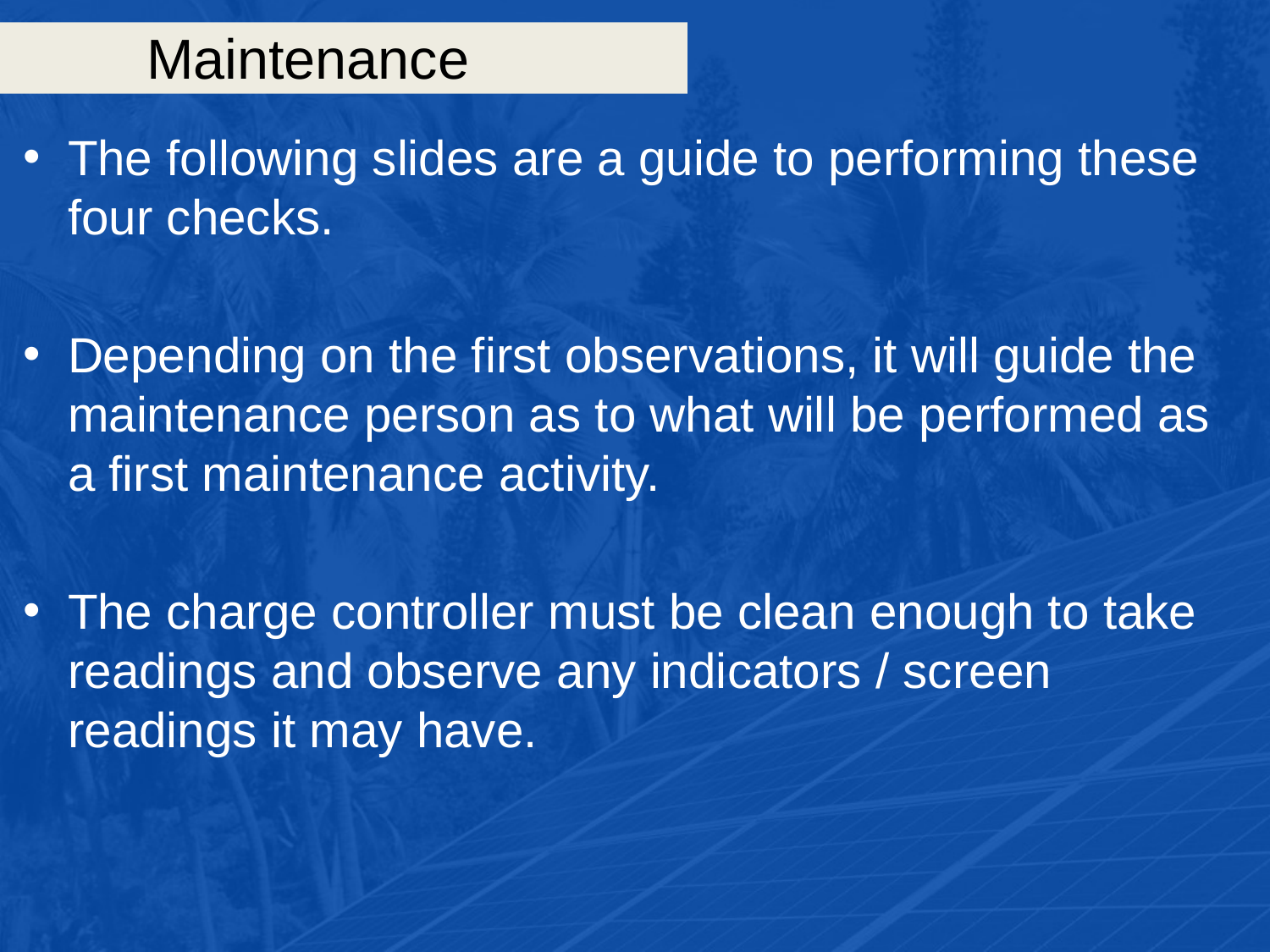

# Maintenance
The following slides are a guide to performing these four checks.

Depending on the first observations, it will guide the maintenance person as to what will be performed as a first maintenance activity.

The charge controller must be clean enough to take readings and observe any indicators / screen readings it may have.